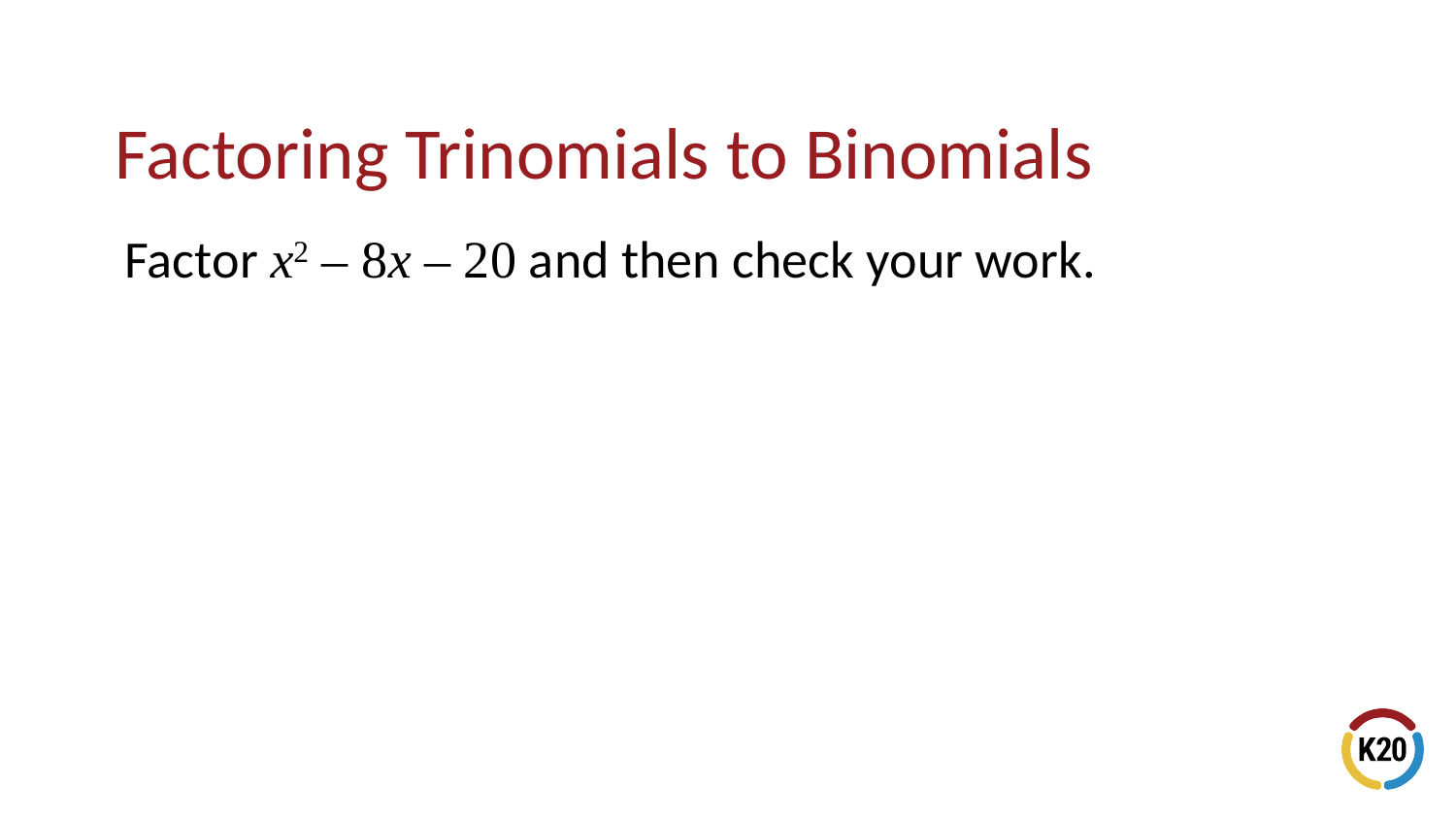

Factor x2 – 8x – 20 and then check your work.
# Factoring Trinomials to Binomials